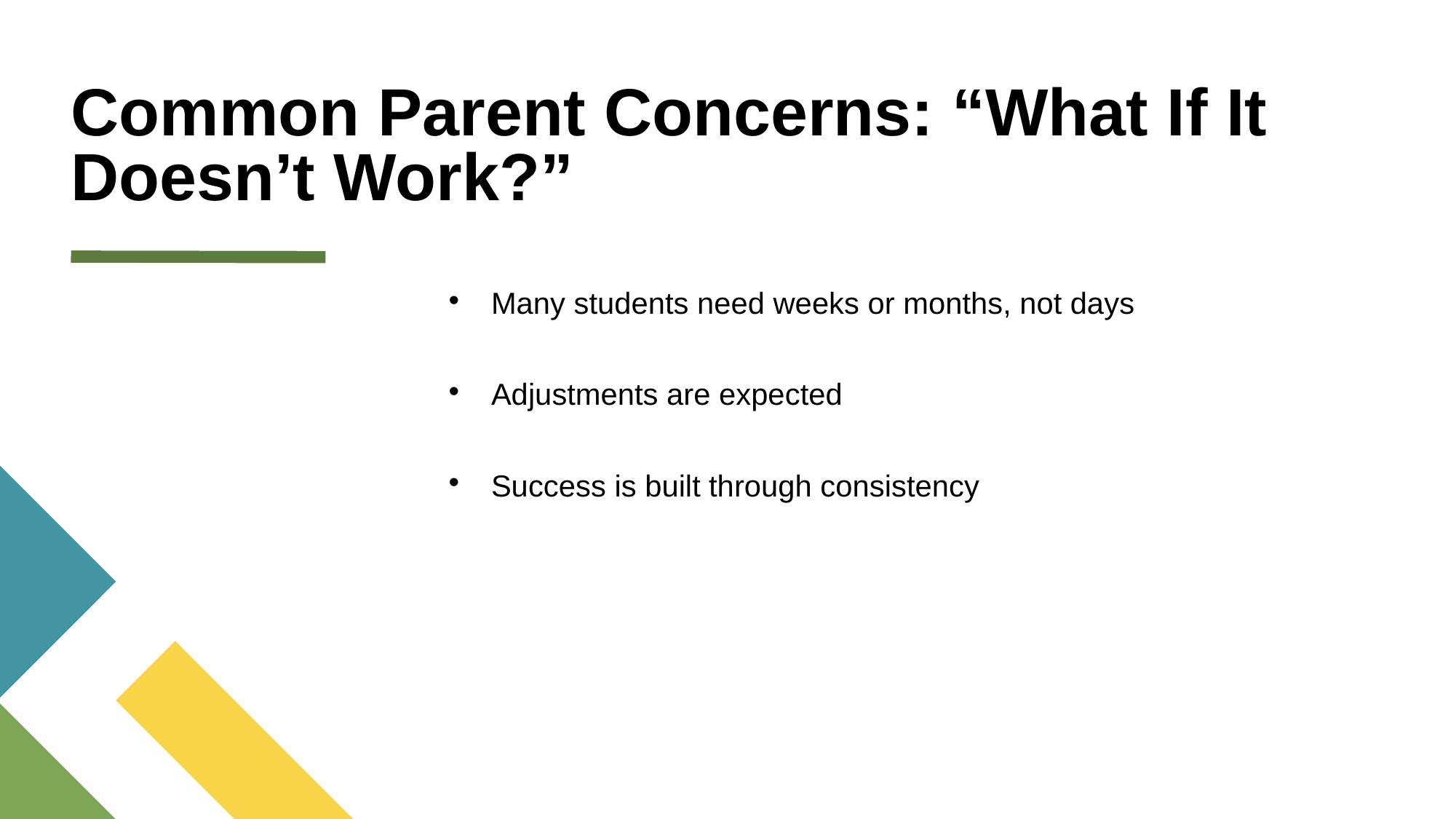

# Common Parent Concerns: “What If It Doesn’t Work?”
Many students need weeks or months, not days

Adjustments are expected

Success is built through consistency